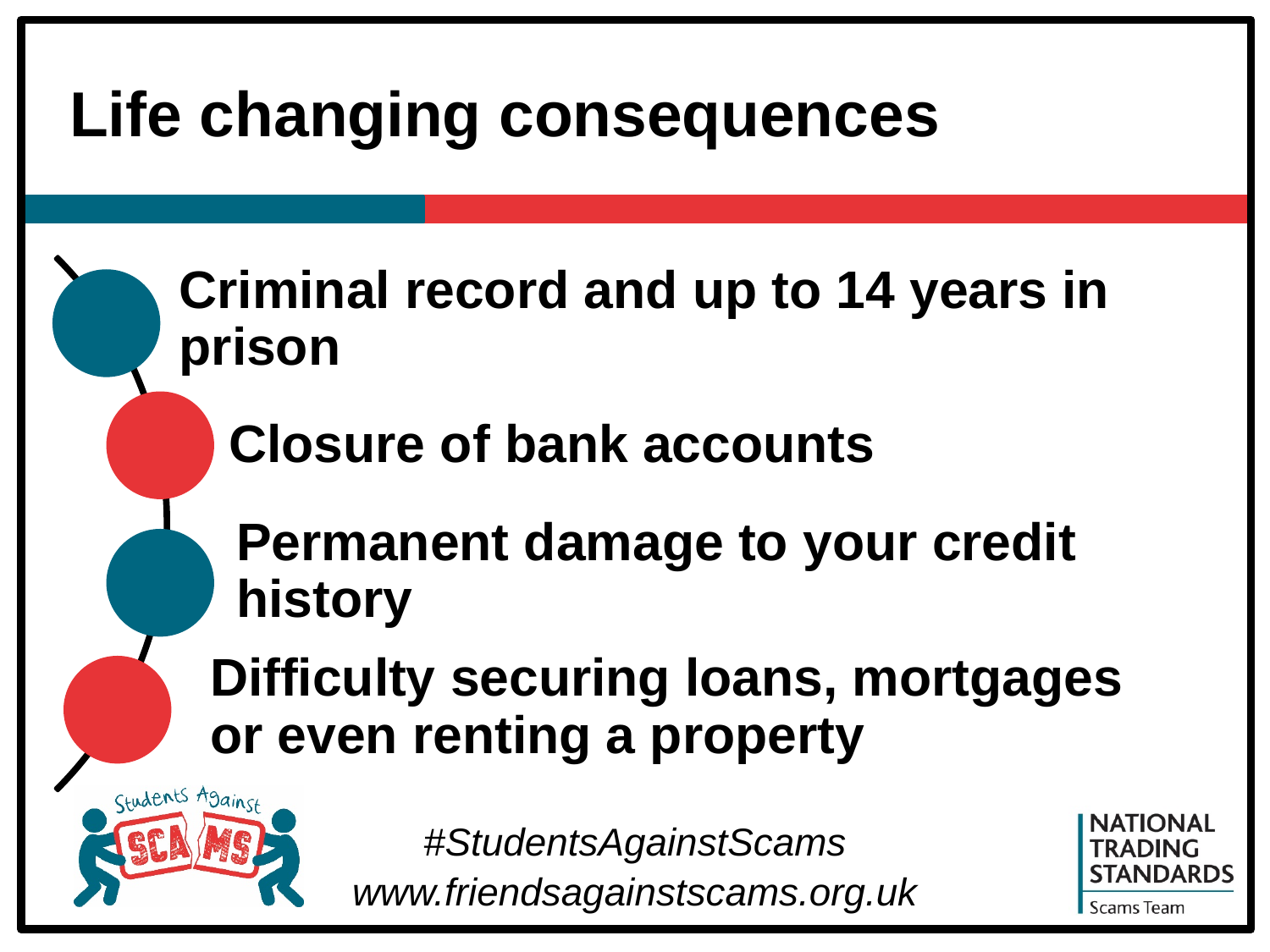

# Life changing consequences
Criminal record and up to 14 years in prison
Closure of bank accounts
Permanent damage to your credit history
Difficulty securing loans, mortgages or even renting a property